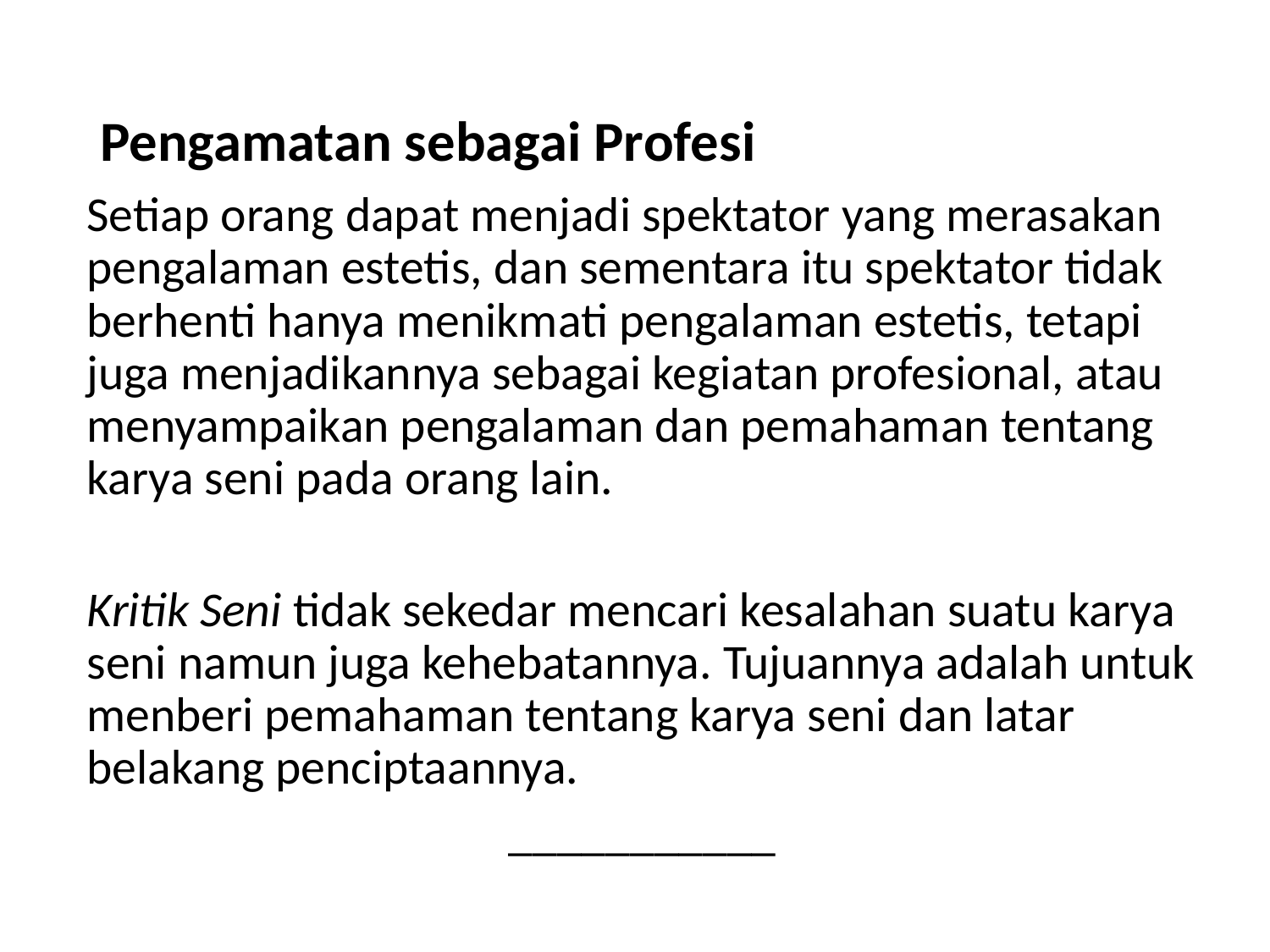

# Pengamatan sebagai Profesi
Setiap orang dapat menjadi spektator yang merasakan pengalaman estetis, dan sementara itu spektator tidak berhenti hanya menikmati pengalaman estetis, tetapi juga menjadikannya sebagai kegiatan profesional, atau menyampaikan pengalaman dan pemahaman tentang karya seni pada orang lain.

Kritik Seni tidak sekedar mencari kesalahan suatu karya seni namun juga kehebatannya. Tujuannya adalah untuk menberi pemahaman tentang karya seni dan latar belakang penciptaannya.
___________